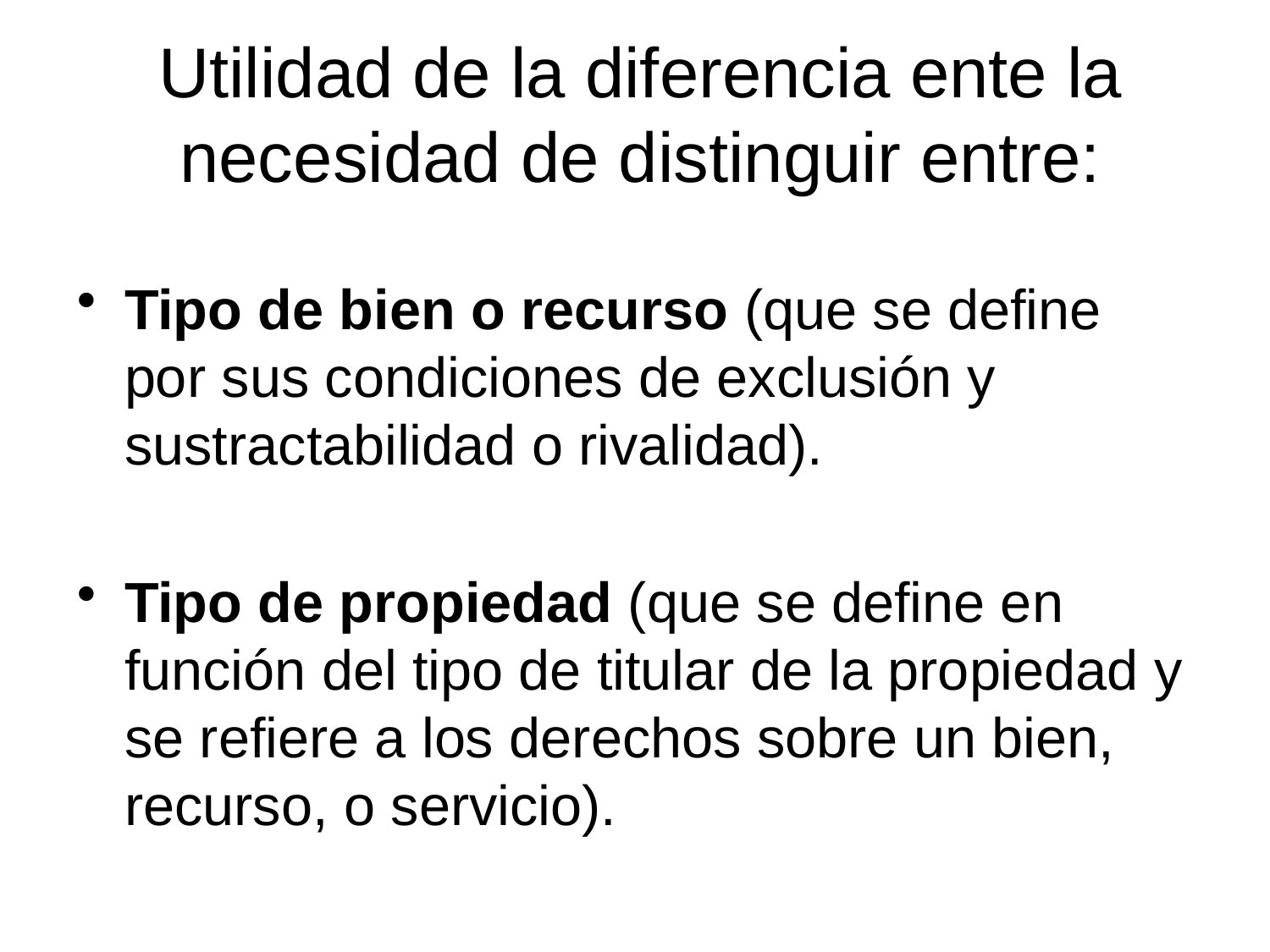

# Utilidad de la diferencia ente la necesidad de distinguir entre:
Tipo de bien o recurso (que se define por sus condiciones de exclusión y sustractabilidad o rivalidad).

Tipo de propiedad (que se define en función del tipo de titular de la propiedad y se refiere a los derechos sobre un bien, recurso, o servicio).